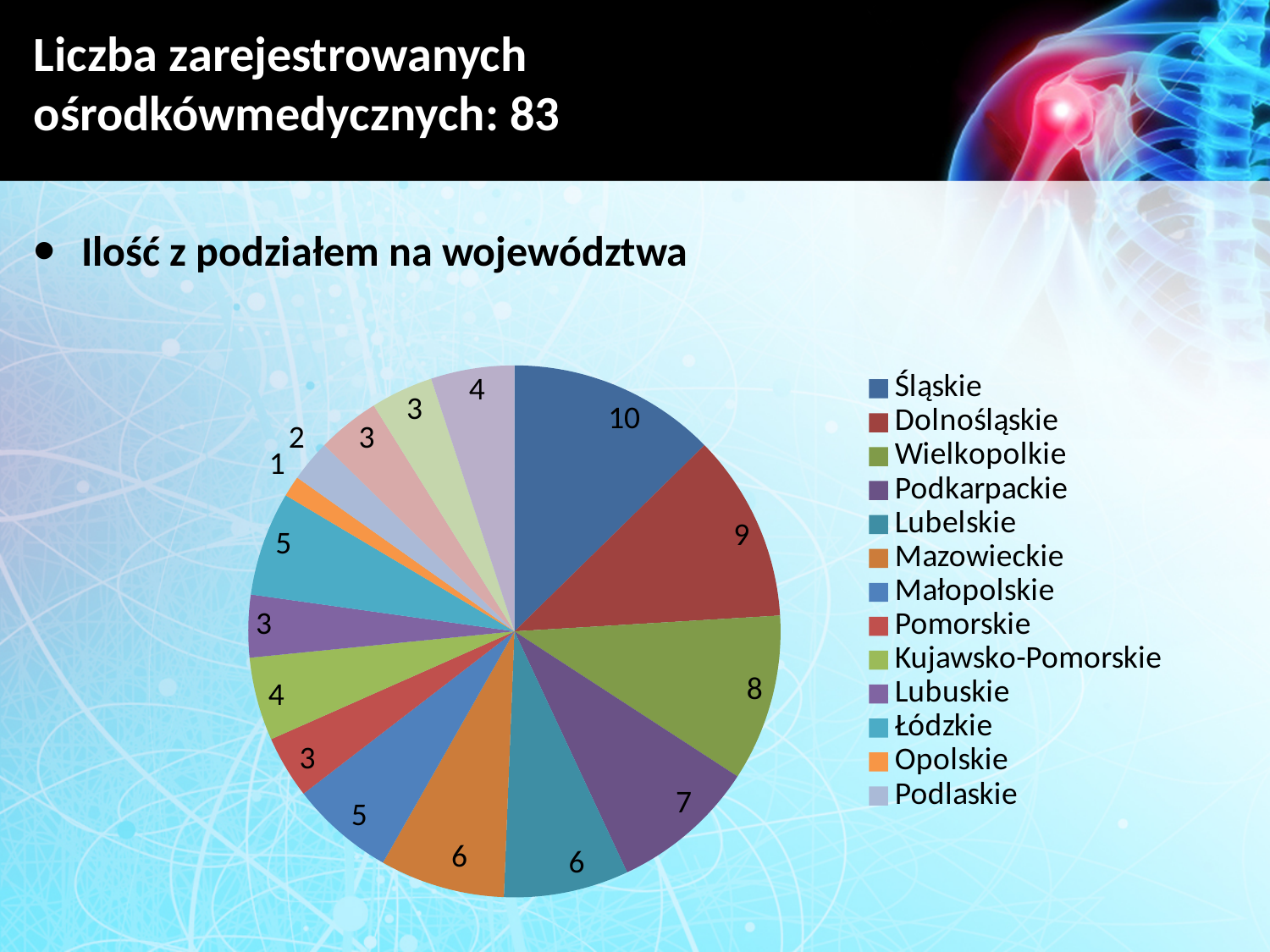

# Liczba zarejestrowanych ośrodkówmedycznych: 83
Ilość z podziałem na województwa

### Chart

| Category | Sprzedaż |
|---|---|
| Śląskie | 10.0 |
| Dolnośląskie | 9.0 |
| Wielkopolkie | 8.0 |
| Podkarpackie | 7.0 |
| Lubelskie | 6.0 |
| Mazowieckie | 6.0 |
| Małopolskie | 5.0 |
| Pomorskie | 3.0 |
| Kujawsko-Pomorskie | 4.0 |
| Lubuskie | 3.0 |
| Łódzkie | 5.0 |
| Opolskie | 1.0 |
| Podlaskie | 2.0 |
| Świętokrzyskie | 3.0 |
| Warmińsko-Mazurskie | 3.0 |
| Zachodniopomorskie | 4.0 |